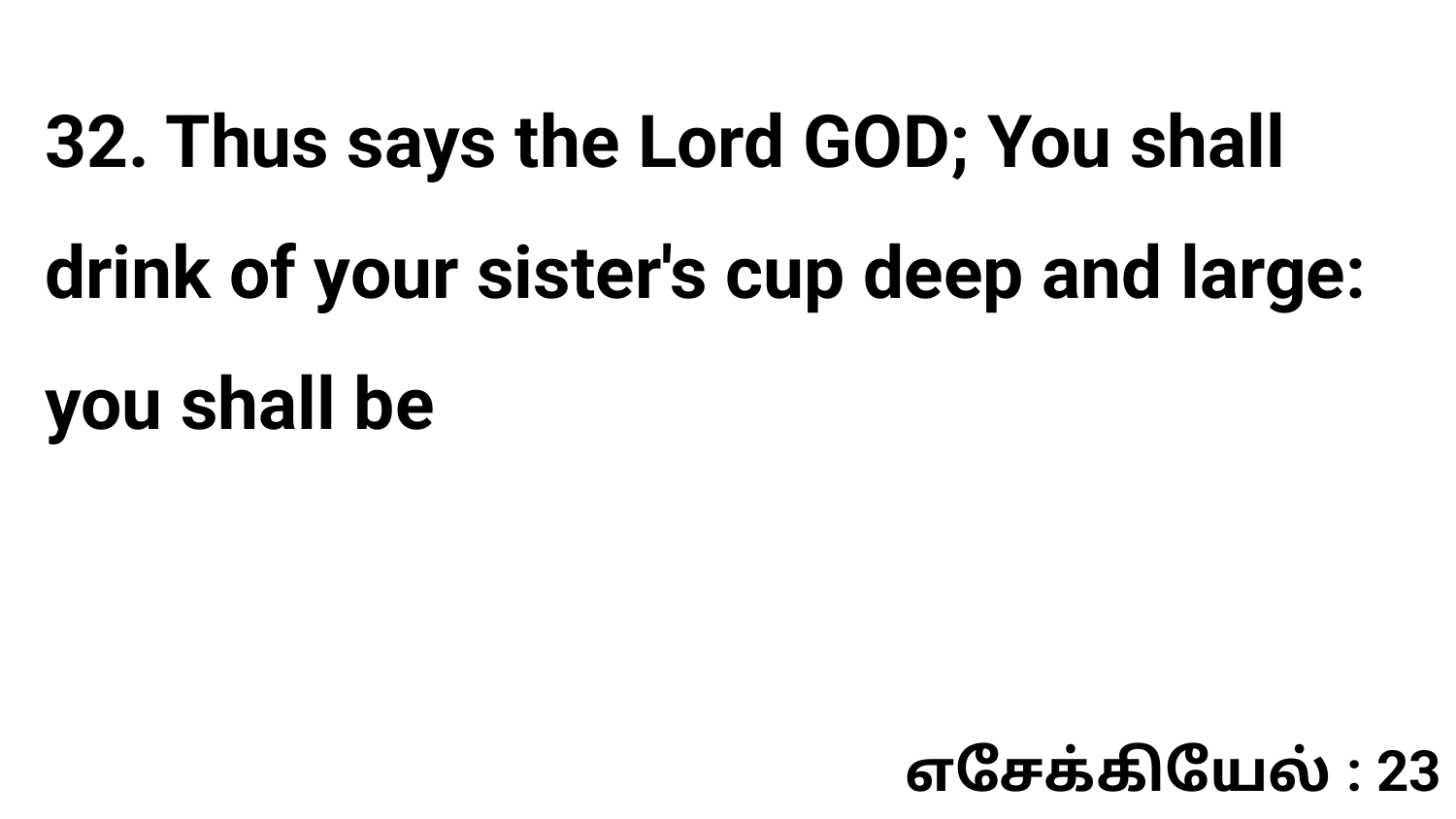

32. Thus says the Lord GOD; You shall drink of your sister's cup deep and large: you shall be
எசேக்கியேல் : 23